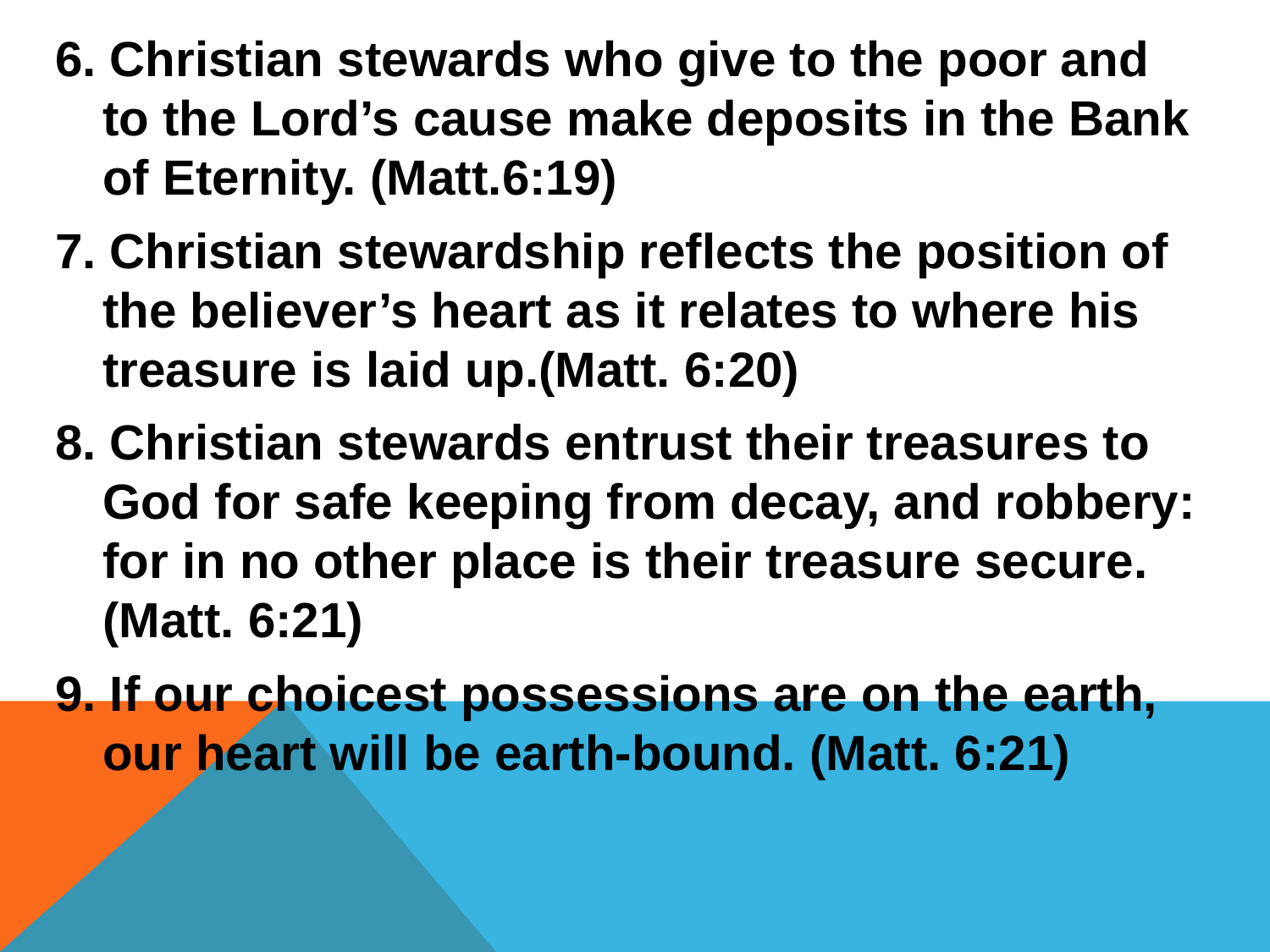

6. Christian stewards who give to the poor and to the Lord’s cause make deposits in the Bank of Eternity. (Matt.6:19)
7. Christian stewardship reflects the position of the believer’s heart as it relates to where his treasure is laid up.(Matt. 6:20)
8. Christian stewards entrust their treasures to God for safe keeping from decay, and robbery: for in no other place is their treasure secure. (Matt. 6:21)
9. If our choicest possessions are on the earth, our heart will be earth-bound. (Matt. 6:21)